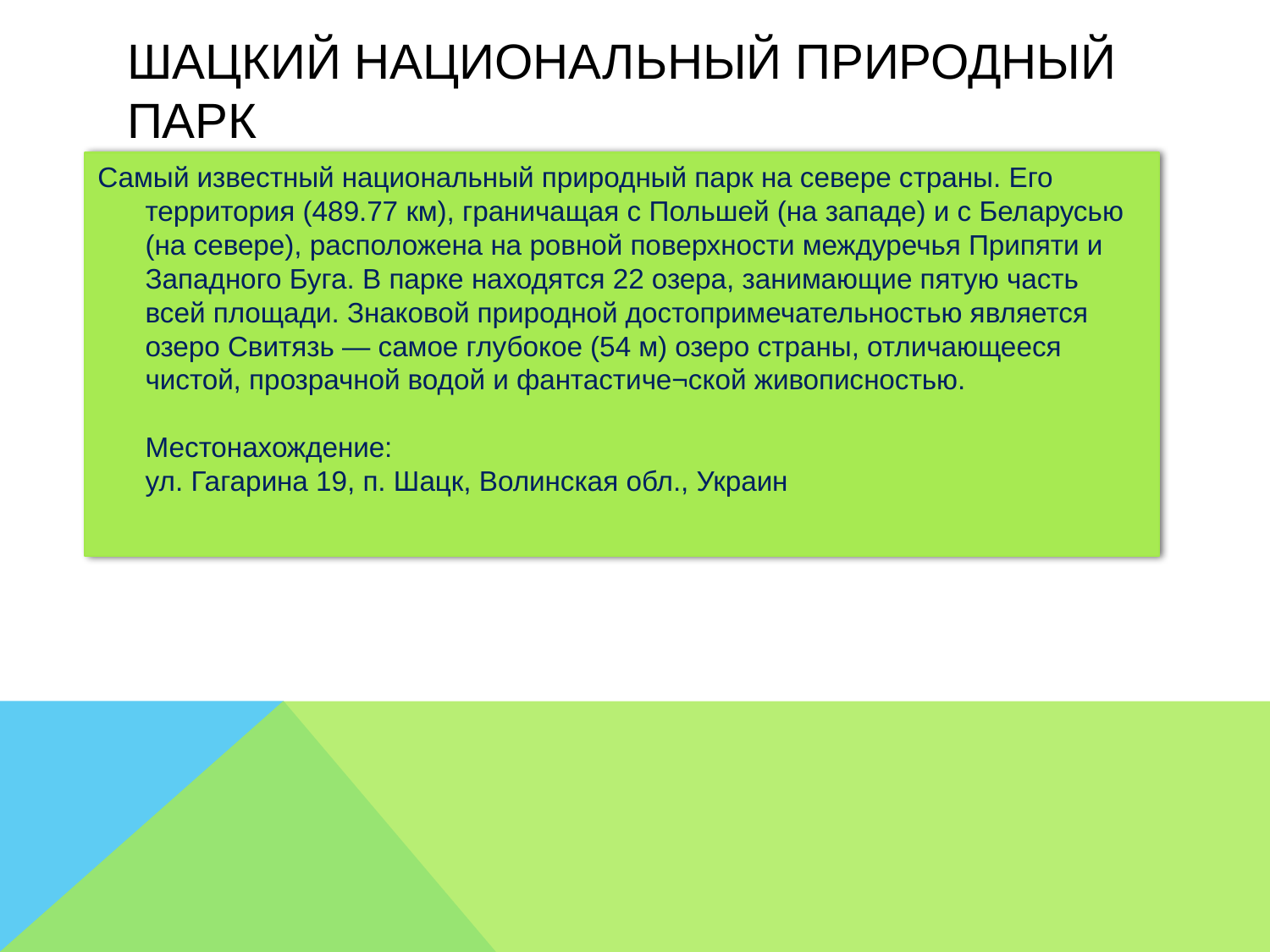

# Шацкий национальный природный парк
Самый известный национальный природный парк на севере страны. Его территория (489.77 км), граничащая с Польшей (на западе) и с Беларусью (на севере), расположена на ровной поверхности междуречья Припяти и Западного Буга. В парке находятся 22 озера, занимающие пятую часть всей площади. Знаковой природной достопримечательностью является озеро Свитязь — самое глубокое (54 м) озеро страны, отличающееся чистой, прозрачной водой и фантастиче¬ской живописностью.
Местонахождение: 
ул. Гагарина 19, п. Шацк, Волинская обл., Украин